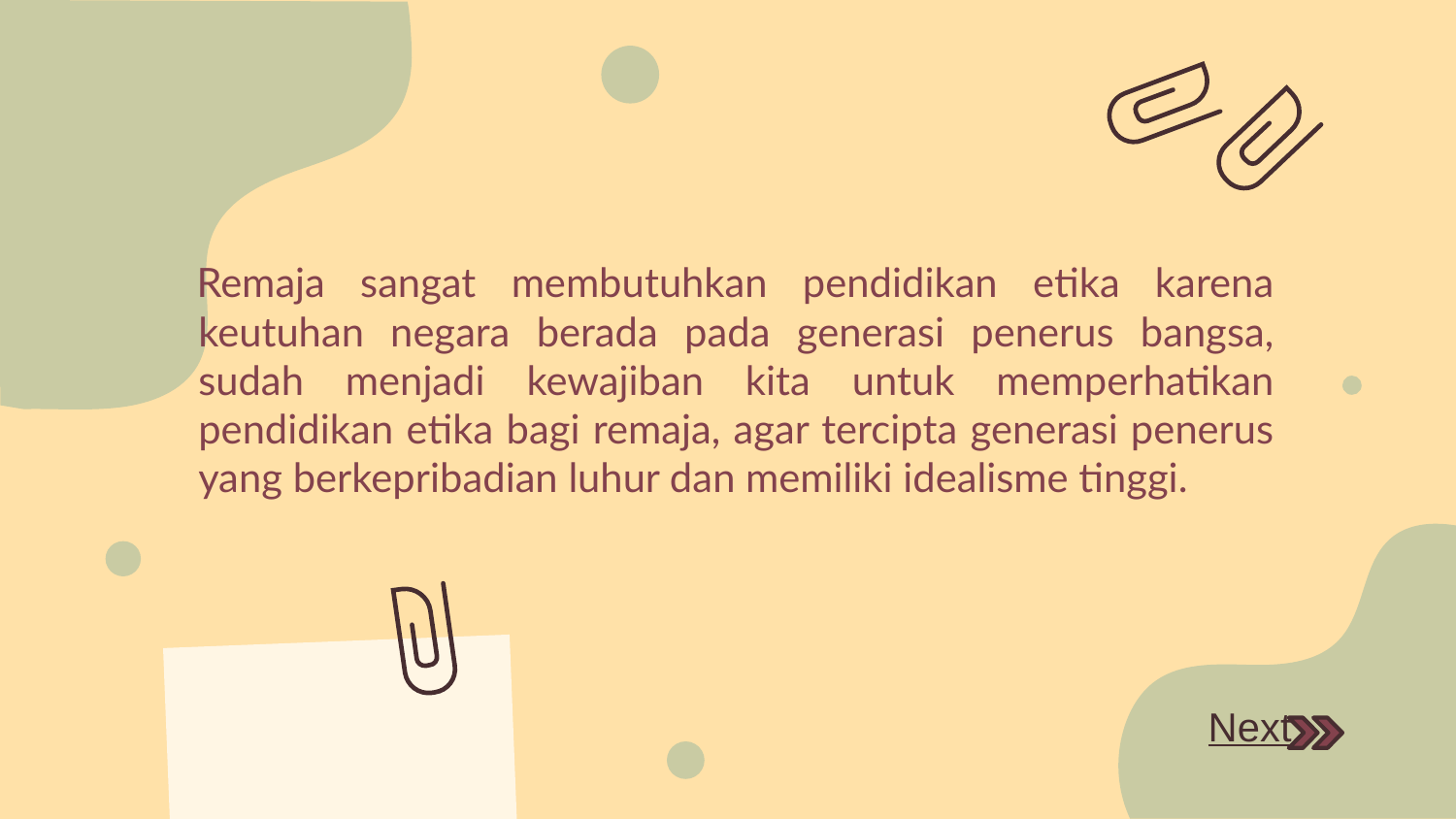

Remaja sangat membutuhkan pendidikan etika karena keutuhan negara berada pada generasi penerus bangsa, sudah menjadi kewajiban kita untuk memperhatikan pendidikan etika bagi remaja, agar tercipta generasi penerus yang berkepribadian luhur dan memiliki idealisme tinggi.
Next